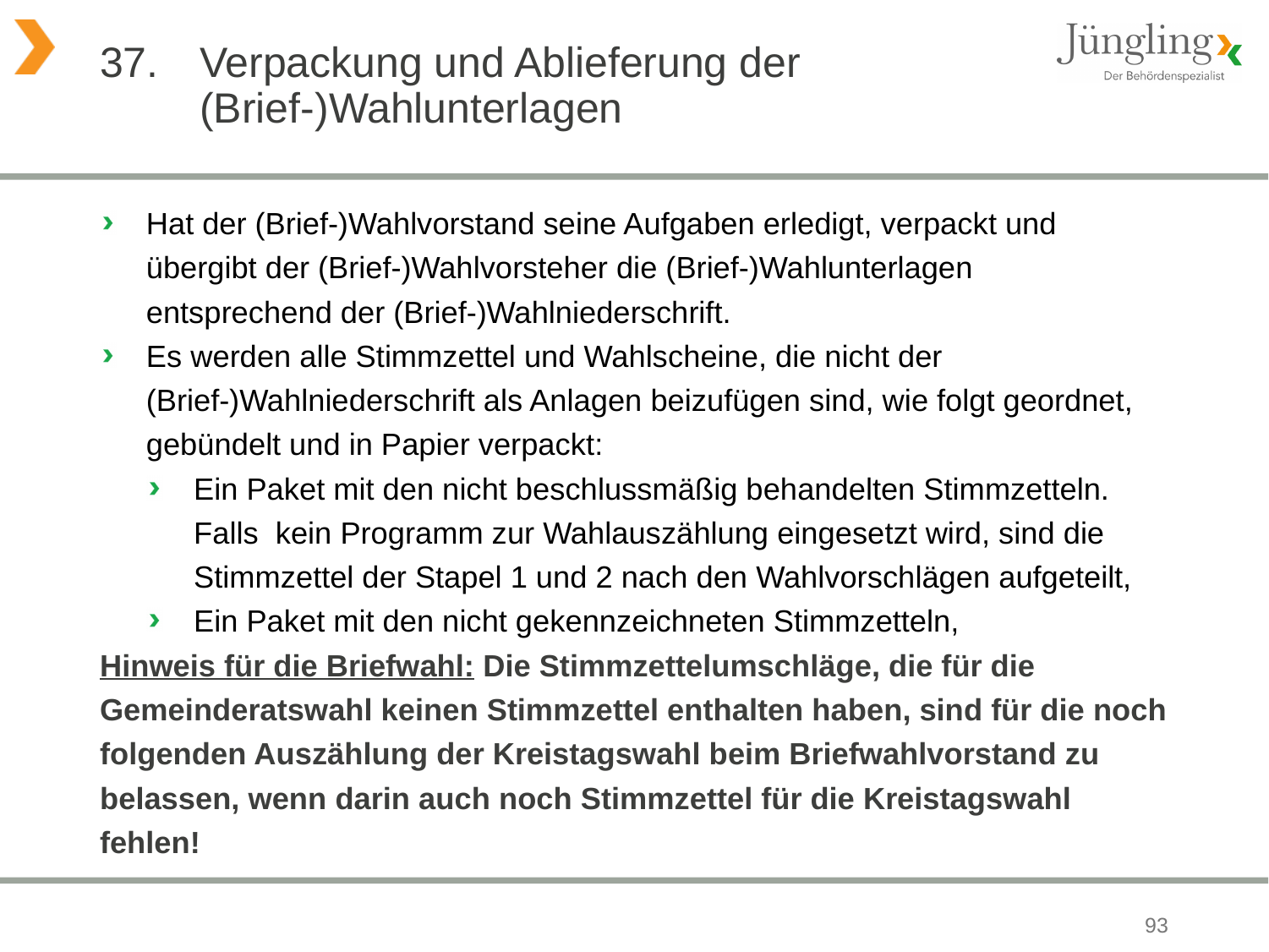

# 37. 	Verpackung und Ablieferung der (Brief-)Wahlunterlagen
Hat der (Brief-)Wahlvorstand seine Aufgaben erledigt, verpackt und übergibt der (Brief-)Wahlvorsteher die (Brief-)Wahlunterlagen entsprechend der (Brief-)Wahlniederschrift.
Es werden alle Stimmzettel und Wahlscheine, die nicht der
(Brief-)Wahlniederschrift als Anlagen beizufügen sind, wie folgt geordnet, gebündelt und in Papier verpackt:
Ein Paket mit den nicht beschlussmäßig behandelten Stimmzetteln. Falls  kein Programm zur Wahlauszählung eingesetzt wird, sind die Stimmzettel der Stapel 1 und 2 nach den Wahlvorschlägen aufgeteilt,
Ein Paket mit den nicht gekennzeichneten Stimmzetteln,
Hinweis für die Briefwahl: Die Stimmzettelumschläge, die für die Gemeinderatswahl keinen Stimmzettel enthalten haben, sind für die noch folgenden Auszählung der Kreistagswahl beim Briefwahlvorstand zu belassen, wenn darin auch noch Stimmzettel für die Kreistagswahl fehlen!

93